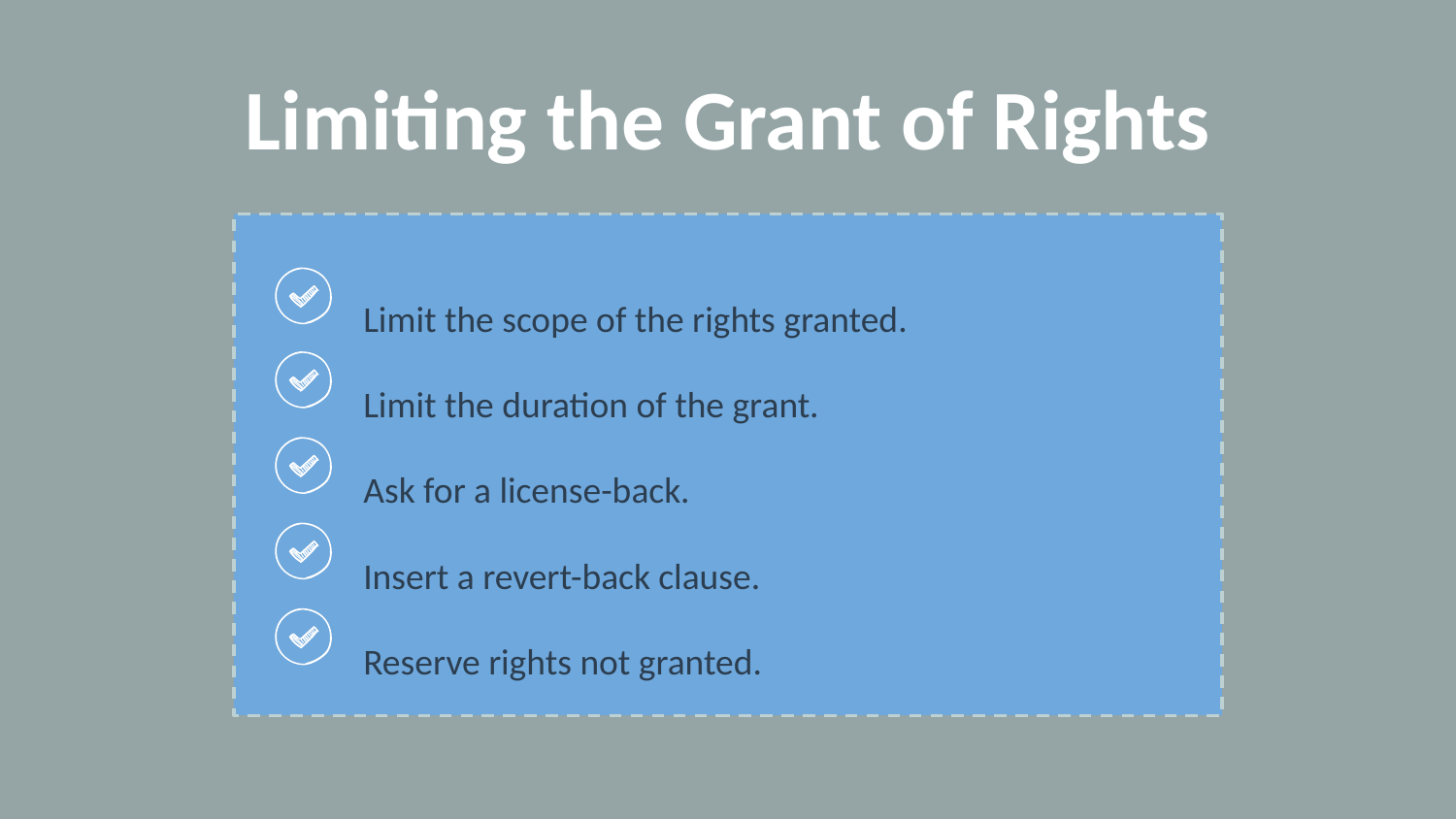

Limiting the Grant of Rights

Limit the scope of the rights granted.
Limit the duration of the grant.
Ask for a license-back.
Insert a revert-back clause.
Reserve rights not granted.